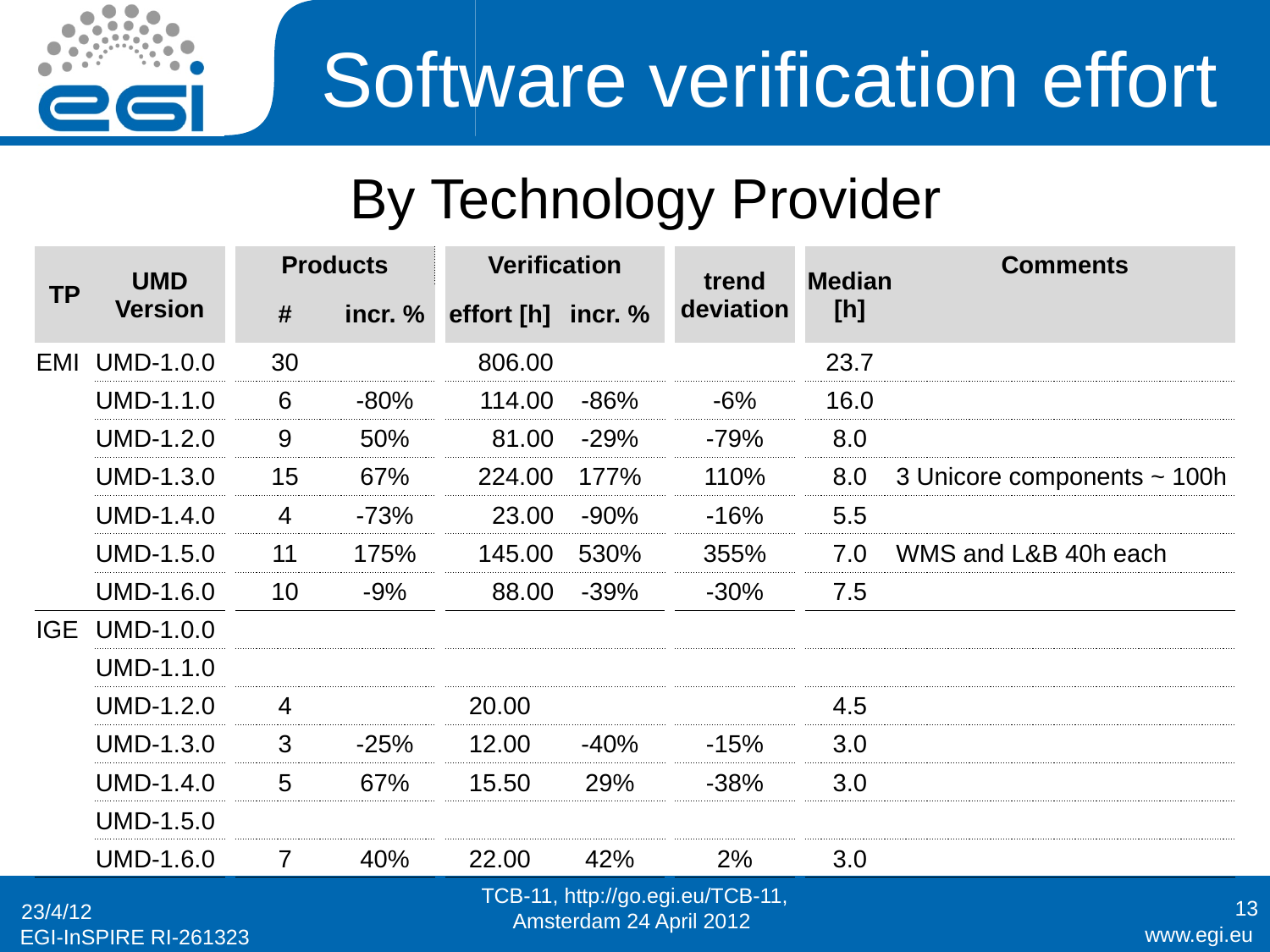

# Software verification effort
By Technology Provider
| TP | UMD Version |  | Products |  |  | Verification |  |  | trend deviation |  | Median [h] | Comments |
| --- | --- | --- | --- | --- | --- | --- | --- | --- | --- | --- | --- | --- |
|  |  |  | # | incr. % |  | effort [h] | incr. % |  |  |  |  |  |
| EMI | UMD-1.0.0 |  | 30 |  |  | 806.00 |  |  |  |  | 23.7 |  |
|  | UMD-1.1.0 |  | 6 | -80% |  | 114.00 | -86% |  | -6% |  | 16.0 |  |
|  | UMD-1.2.0 |  | 9 | 50% |  | 81.00 | -29% |  | -79% |  | 8.0 |  |
|  | UMD-1.3.0 |  | 15 | 67% |  | 224.00 | 177% |  | 110% |  | 8.0 | 3 Unicore components ~ 100h |
|  | UMD-1.4.0 |  | 4 | -73% |  | 23.00 | -90% |  | -16% |  | 5.5 |  |
|  | UMD-1.5.0 |  | 11 | 175% |  | 145.00 | 530% |  | 355% |  | 7.0 | WMS and L&B 40h each |
|  | UMD-1.6.0 |  | 10 | -9% |  | 88.00 | -39% |  | -30% |  | 7.5 |  |
| IGE | UMD-1.0.0 |  |  |  |  |  |  |  |  |  |  |  |
|  | UMD-1.1.0 |  |  |  |  |  |  |  |  |  |  |  |
|  | UMD-1.2.0 |  | 4 |  |  | 20.00 |  |  |  |  | 4.5 |  |
|  | UMD-1.3.0 |  | 3 | -25% |  | 12.00 | -40% |  | -15% |  | 3.0 |  |
|  | UMD-1.4.0 |  | 5 | 67% |  | 15.50 | 29% |  | -38% |  | 3.0 |  |
|  | UMD-1.5.0 |  |  |  |  |  |  |  |  |  |  |  |
|  | UMD-1.6.0 |  | 7 | 40% |  | 22.00 | 42% |  | 2% |  | 3.0 |  |
TCB-11, http://go.egi.eu/TCB-11, Amsterdam 24 April 2012
13
23/4/12